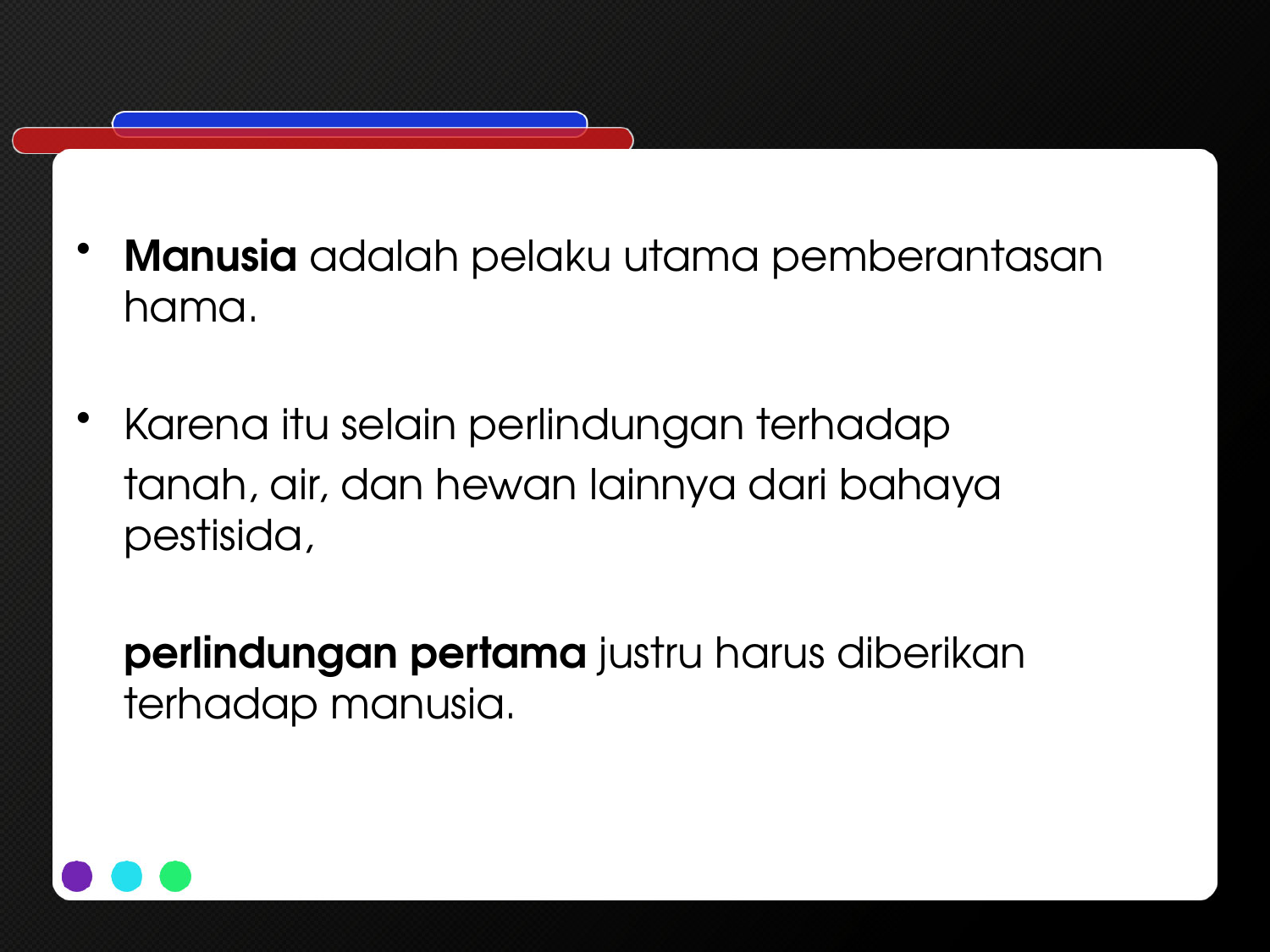

#
Manusia adalah pelaku utama pemberantasan hama.

Karena itu selain perlindungan terhadap
	tanah, air, dan hewan lainnya dari bahaya pestisida,

	perlindungan pertama justru harus diberikan terhadap manusia.